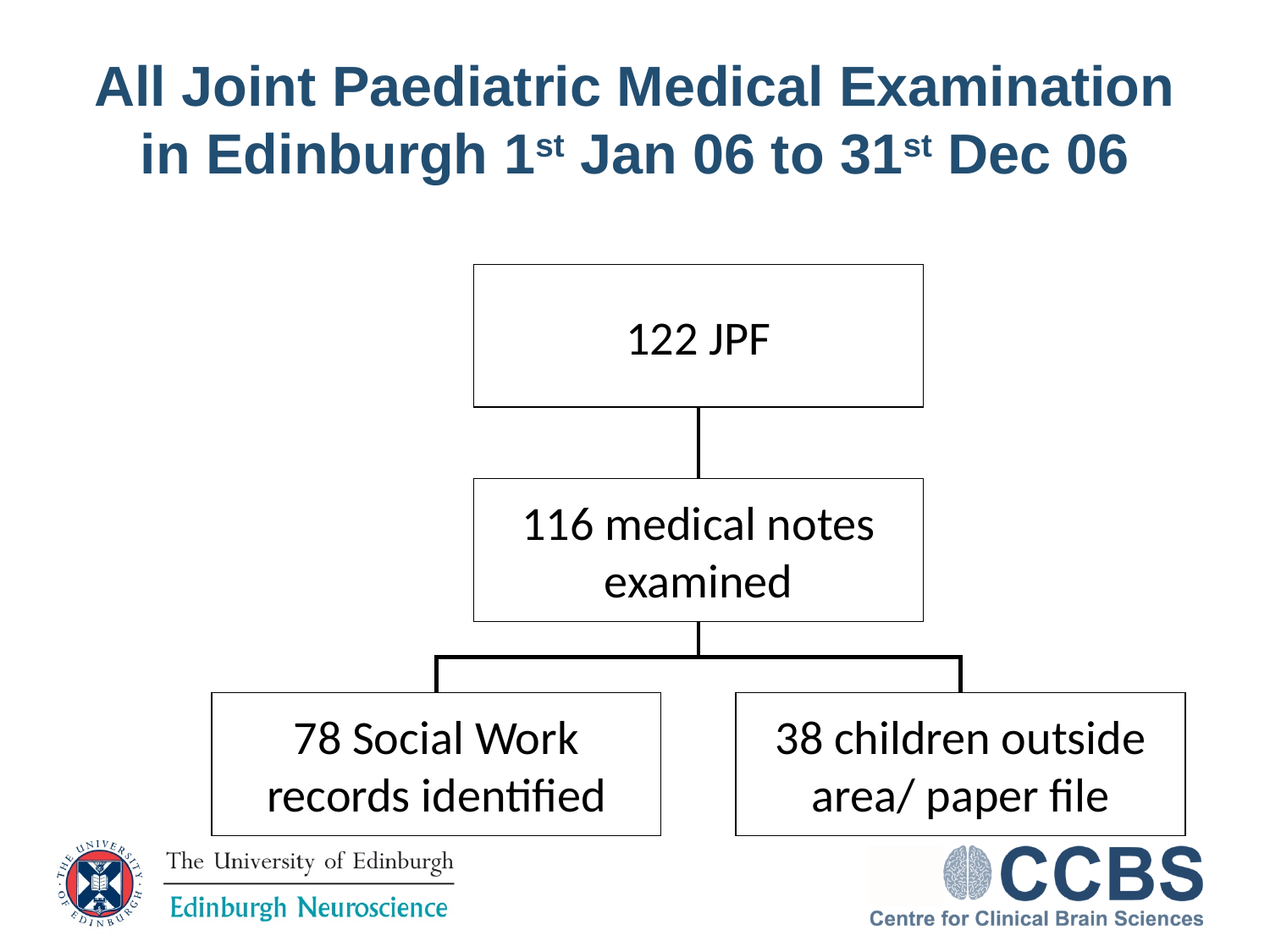

# All Joint Paediatric Medical Examination in Edinburgh 1st Jan 06 to 31st Dec 06

122 JPF
116 medical notes examined
78 Social Work records identified
38 children outside area/ paper file